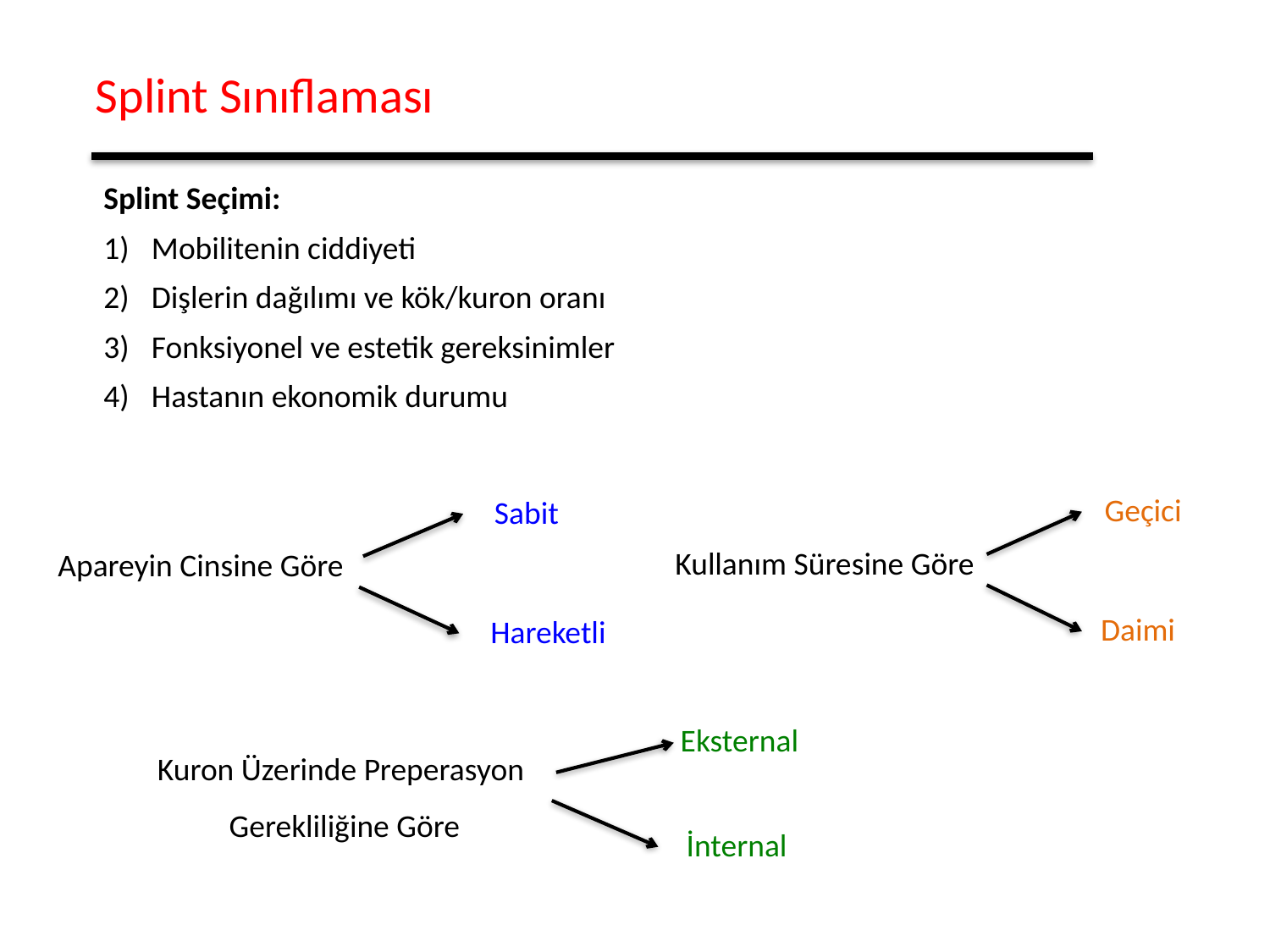

Splint Sınıflaması
Splint Seçimi:
Mobilitenin ciddiyeti
Dişlerin dağılımı ve kök/kuron oranı
Fonksiyonel ve estetik gereksinimler
Hastanın ekonomik durumu
Geçici
Kullanım Süresine Göre
Daimi
Sabit
Apareyin Cinsine Göre
Hareketli
Eksternal
Kuron Üzerinde Preperasyon
Gerekliliğine Göre
İnternal